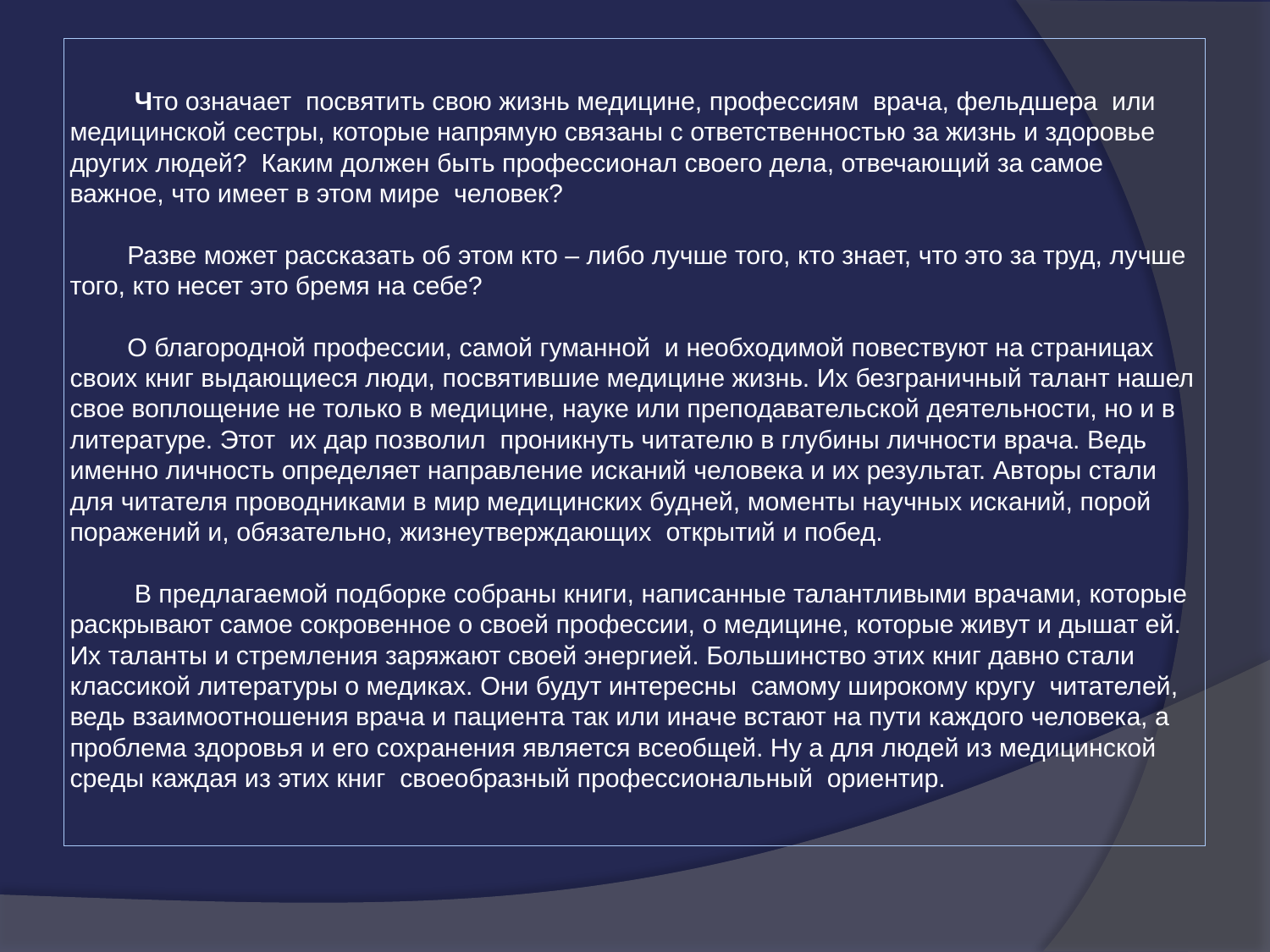

# Что означает  посвятить свою жизнь медицине, профессиям  врача, фельдшера  или медицинской сестры, которые напрямую связаны с ответственностью за жизнь и здоровье других людей?  Каким должен быть профессионал своего дела, отвечающий за самое важное, что имеет в этом мире  человек? Разве может рассказать об этом кто – либо лучше того, кто знает, что это за труд, лучше того, кто несет это бремя на себе? О благородной профессии, самой гуманной  и необходимой повествуют на страницах своих книг выдающиеся люди, посвятившие медицине жизнь. Их безграничный талант нашел свое воплощение не только в медицине, науке или преподавательской деятельности, но и в  литературе. Этот  их дар позволил  проникнуть читателю в глубины личности врача. Ведь именно личность определяет направление исканий человека и их результат. Авторы стали для читателя проводниками в мир медицинских будней, моменты научных исканий, порой  поражений и, обязательно, жизнеутверждающих  открытий и побед. В предлагаемой подборке собраны книги, написанные талантливыми врачами, которые раскрывают самое сокровенное о своей профессии, о медицине, которые живут и дышат ей. Их таланты и стремления заряжают своей энергией. Большинство этих книг давно стали классикой литературы о медиках. Они будут интересны  самому широкому кругу  читателей, ведь взаимоотношения врача и пациента так или иначе встают на пути каждого человека, а проблема здоровья и его сохранения является всеобщей. Ну а для людей из медицинской среды каждая из этих книг  своеобразный профессиональный  ориентир.